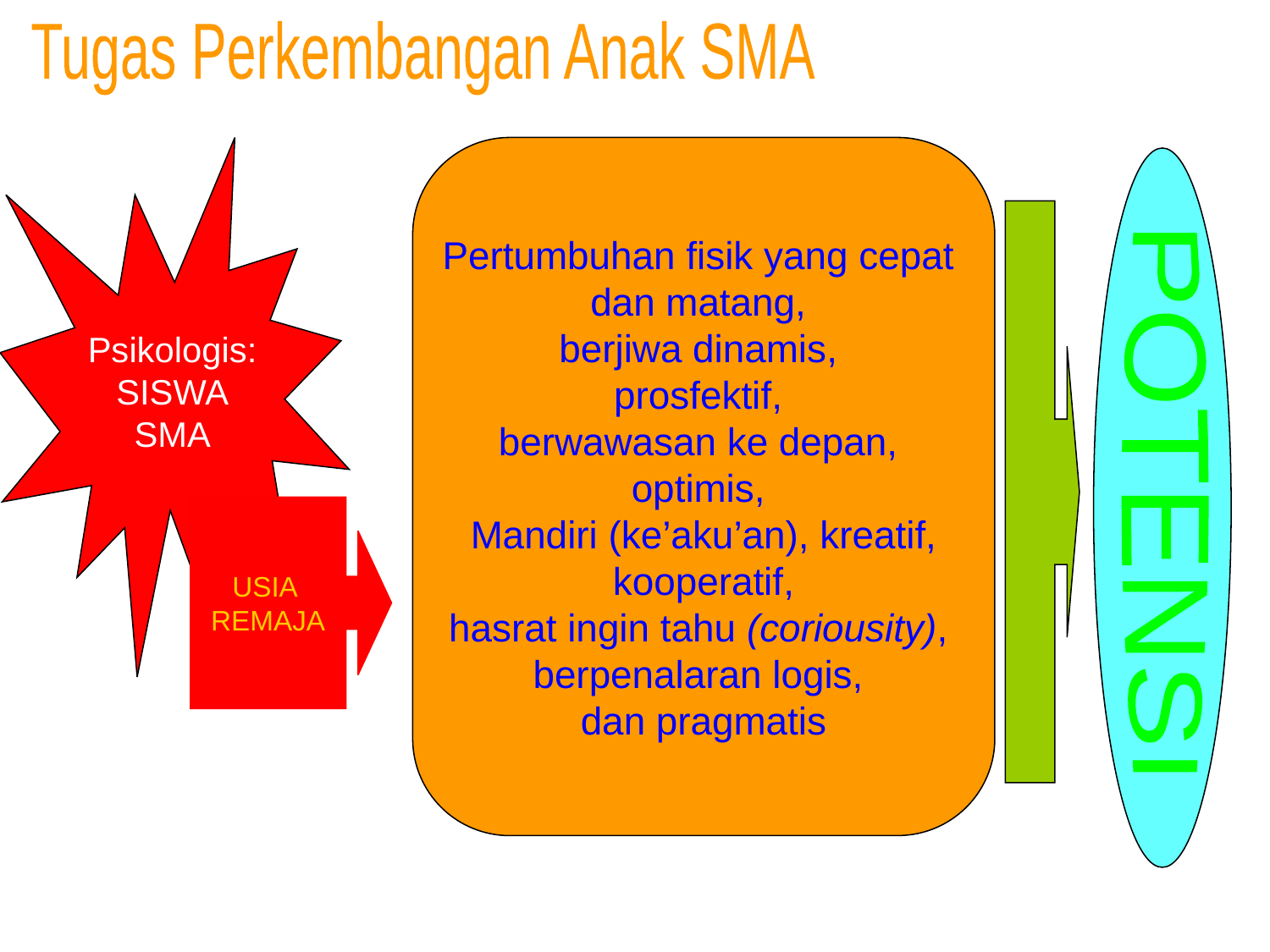

Tugas Perkembangan Anak SMA
Psikologis:
SISWA
SMA
Pertumbuhan fisik yang cepat
dan matang,
berjiwa dinamis,
prosfektif,
berwawasan ke depan,
optimis,
Mandiri (ke’aku’an), kreatif,
 kooperatif,
hasrat ingin tahu (coriousity),
berpenalaran logis,
dan pragmatis

POTENSI
USIA
REMAJA